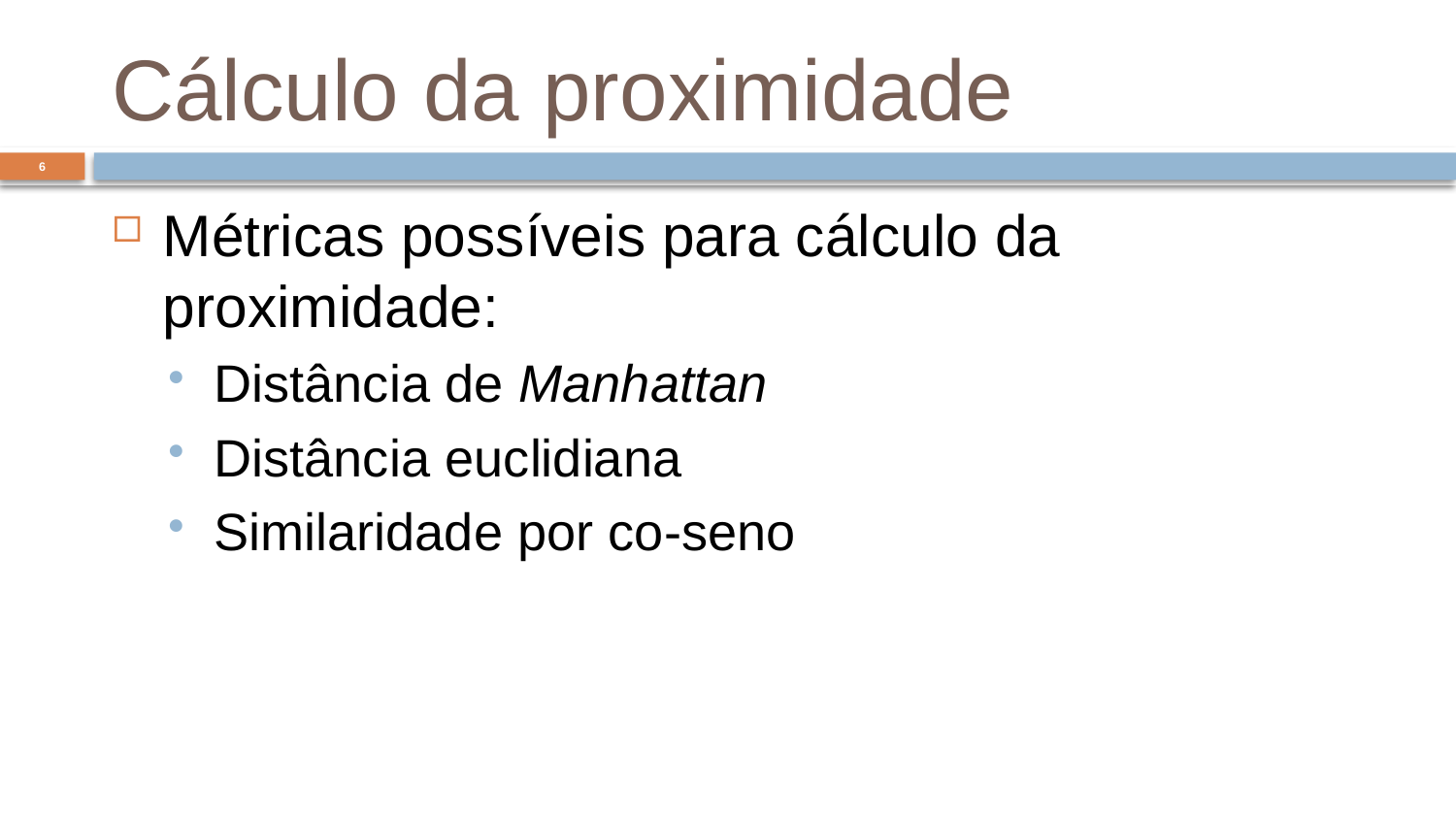

# Cálculo da proximidade
6
Métricas possíveis para cálculo da proximidade:
Distância de Manhattan
Distância euclidiana
Similaridade por co-seno